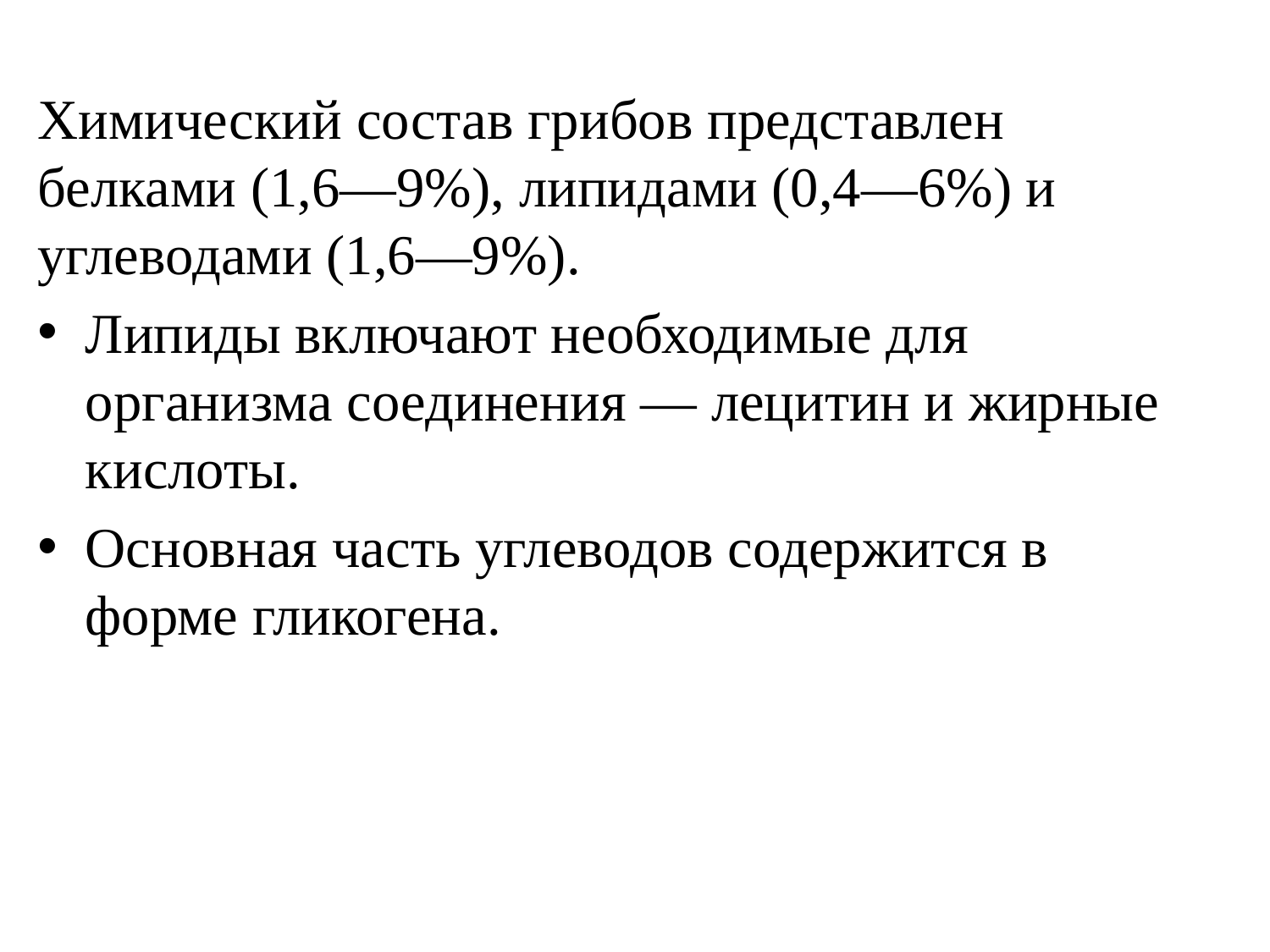

Химический состав грибов представлен белками (1,6—9%), липидами (0,4—6%) и углеводами (1,6—9%).
Липиды включают необходимые для организма соединения — лецитин и жирные кислоты.
Основная часть углеводов содержится в форме гликогена.